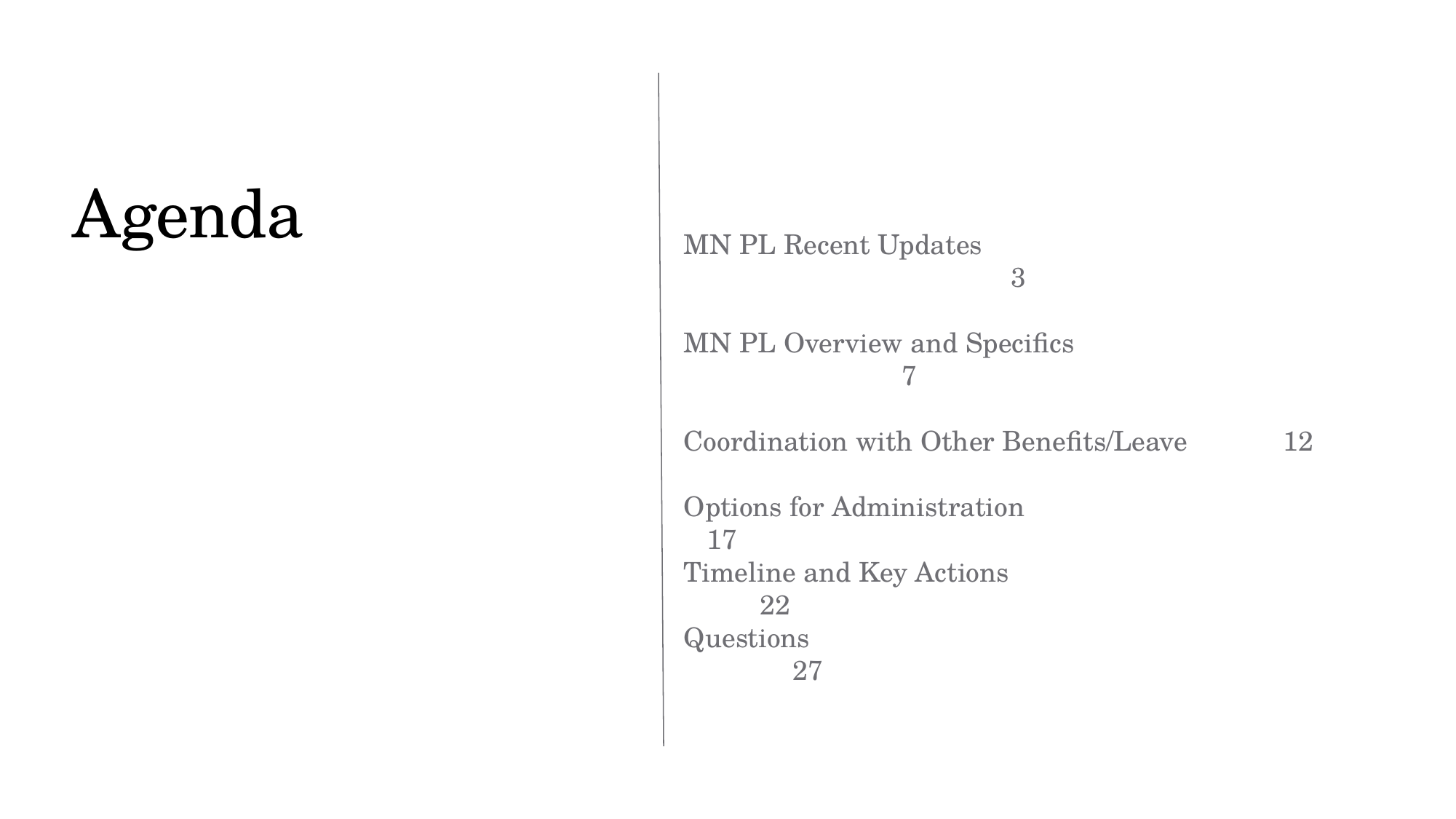

# Agenda
MN PL Recent Updates						3

MN PL Overview and Specifics				7

Coordination with Other Benefits/Leave	       12

Options for Administration	                             17
Timeline and Key Actions			                      22
Questions  	                                                         	27